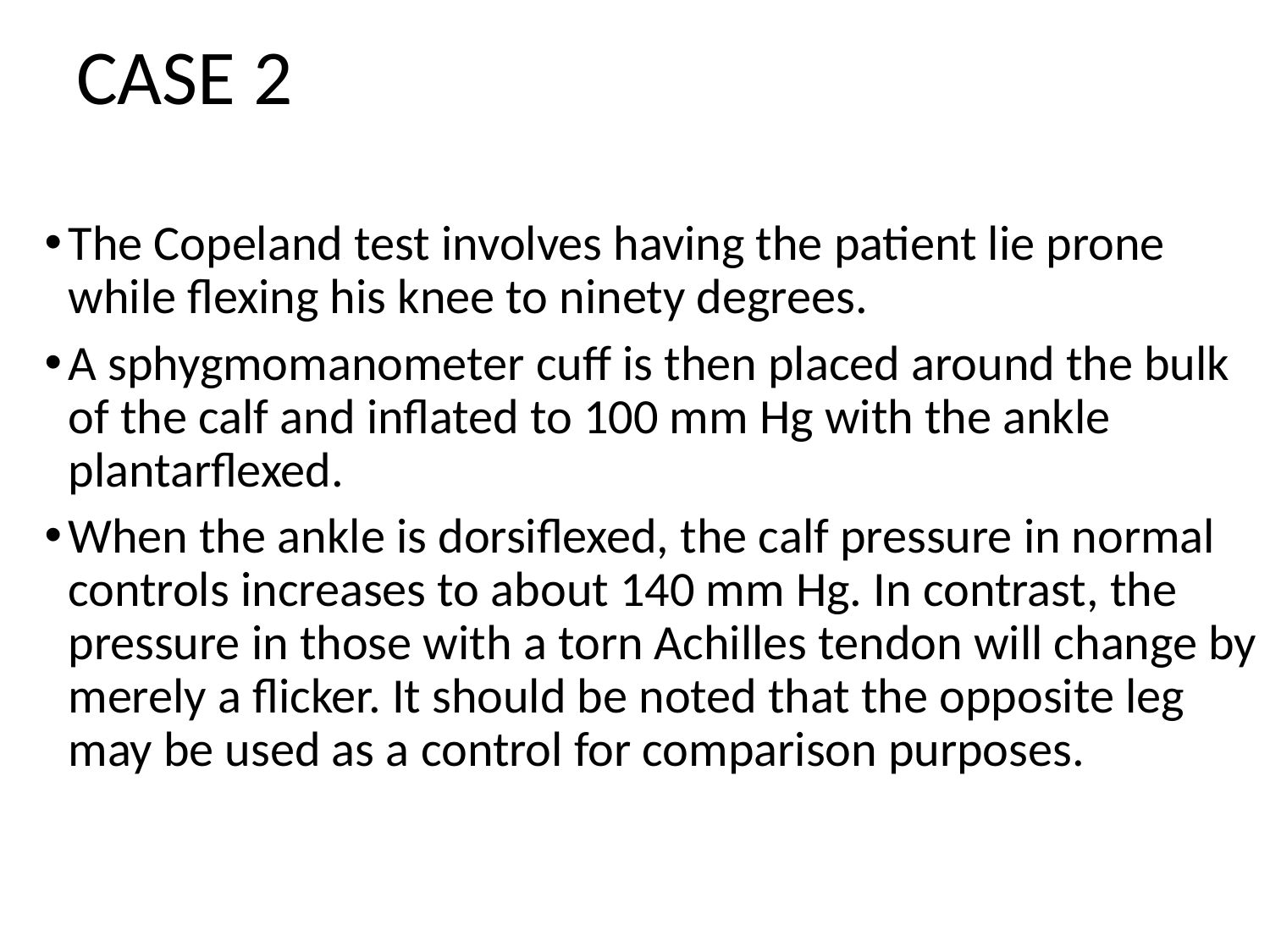

# CASE 2
The Copeland test involves having the patient lie prone while flexing his knee to ninety degrees.
A sphygmomanometer cuff is then placed around the bulk of the calf and inflated to 100 mm Hg with the ankle plantarflexed.
When the ankle is dorsiflexed, the calf pressure in normal controls increases to about 140 mm Hg. In contrast, the pressure in those with a torn Achilles tendon will change by merely a flicker. It should be noted that the opposite leg may be used as a control for comparison purposes.